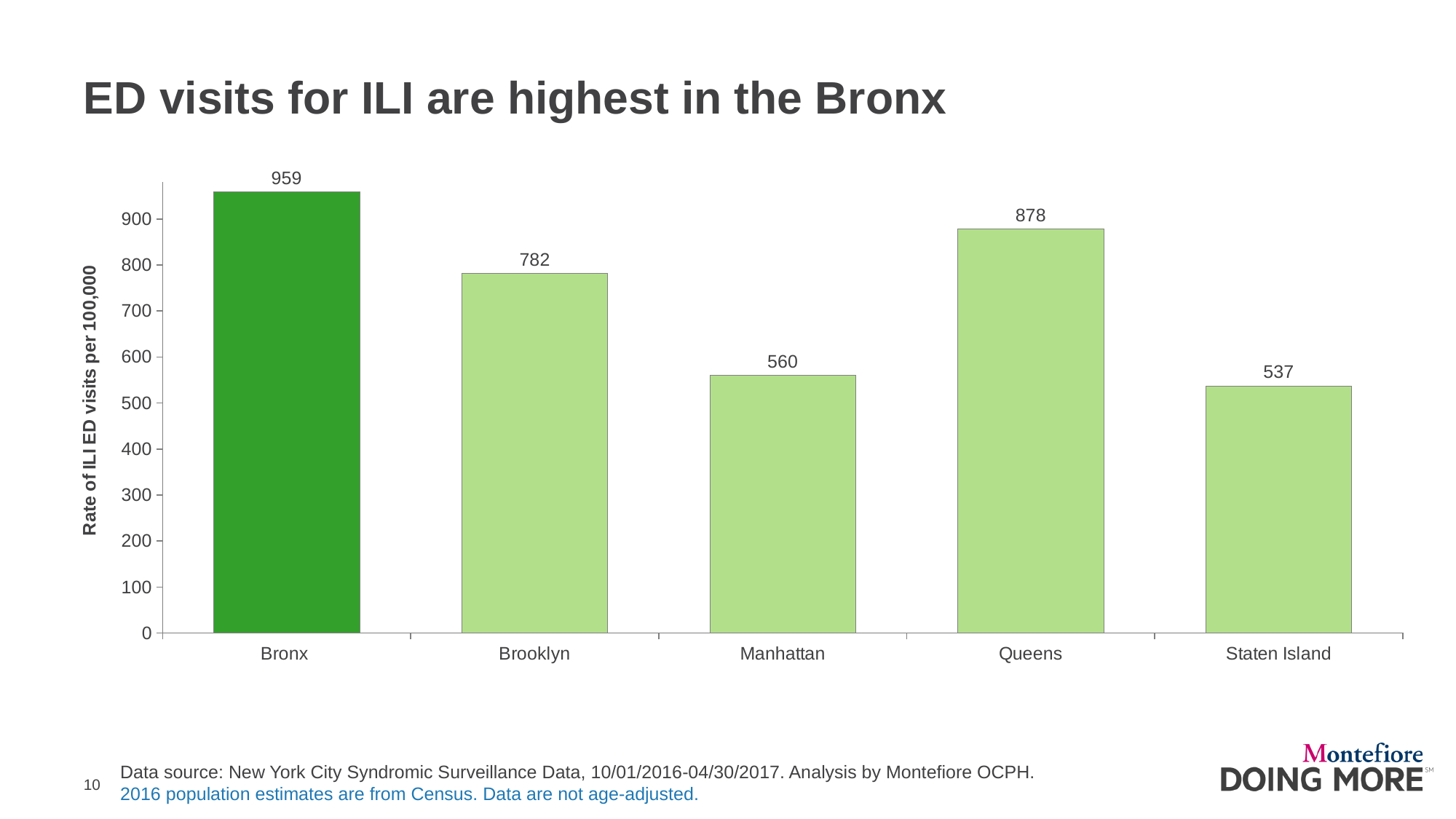

# ED visits for ILI are highest in the Bronx

### Chart

| Category | Series 1 |
|---|---|
| Bronx  | 959.0 |
| Brooklyn | 782.0 |
| Manhattan | 560.0 |
| Queens | 878.0 |
| Staten Island | 537.0 |
Data source: New York City Syndromic Surveillance Data, 10/01/2016-04/30/2017. Analysis by Montefiore OCPH.
2016 population estimates are from Census. Data are not age-adjusted.